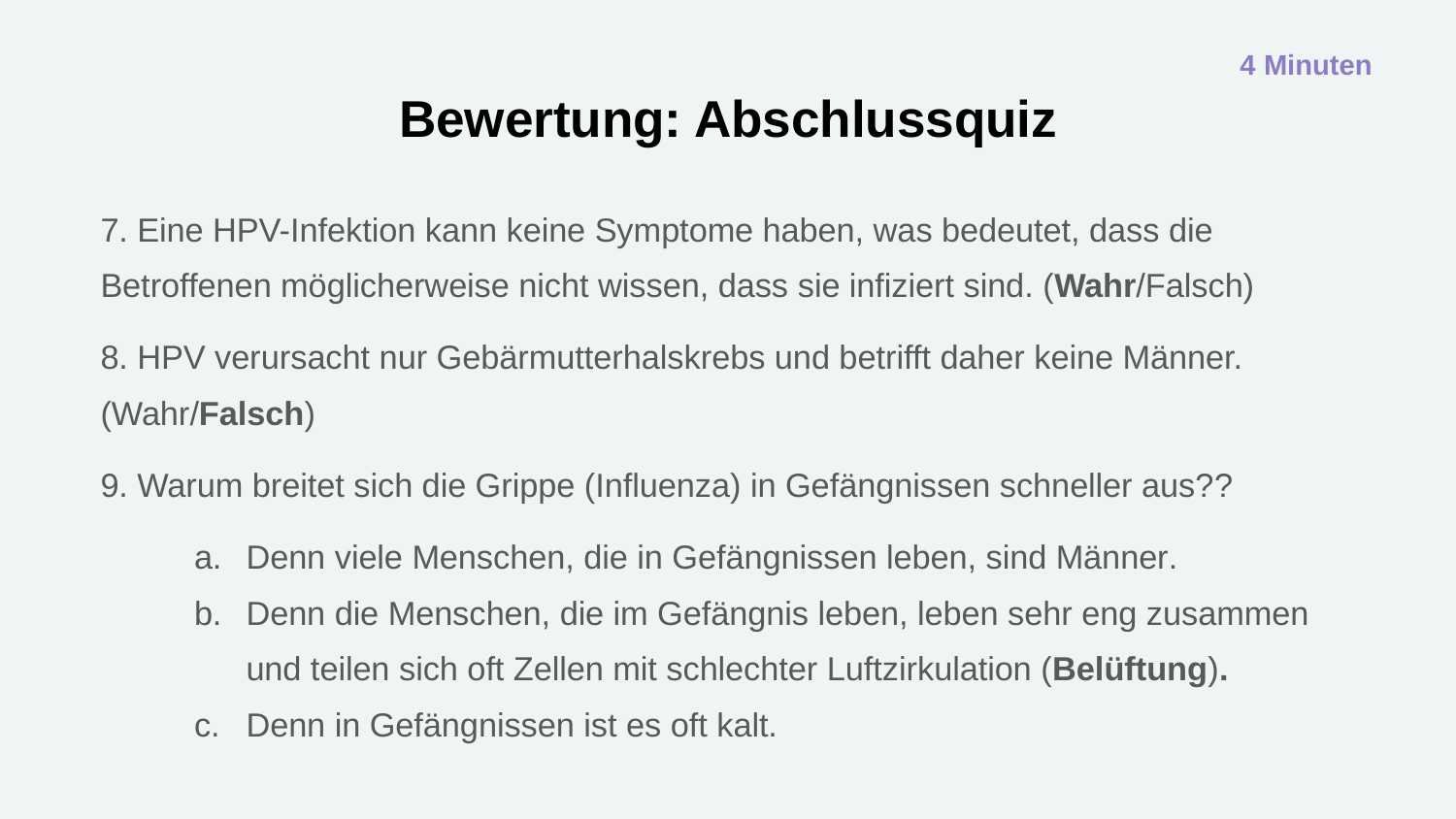

4 Minuten
# Bewertung: Abschlussquiz
7. Eine HPV-Infektion kann keine Symptome haben, was bedeutet, dass die Betroffenen möglicherweise nicht wissen, dass sie infiziert sind. (Wahr/Falsch)
8. HPV verursacht nur Gebärmutterhalskrebs und betrifft daher keine Männer. (Wahr/Falsch)
9. Warum breitet sich die Grippe (Influenza) in Gefängnissen schneller aus??
Denn viele Menschen, die in Gefängnissen leben, sind Männer.
Denn die Menschen, die im Gefängnis leben, leben sehr eng zusammen und teilen sich oft Zellen mit schlechter Luftzirkulation (Belüftung).
Denn in Gefängnissen ist es oft kalt.